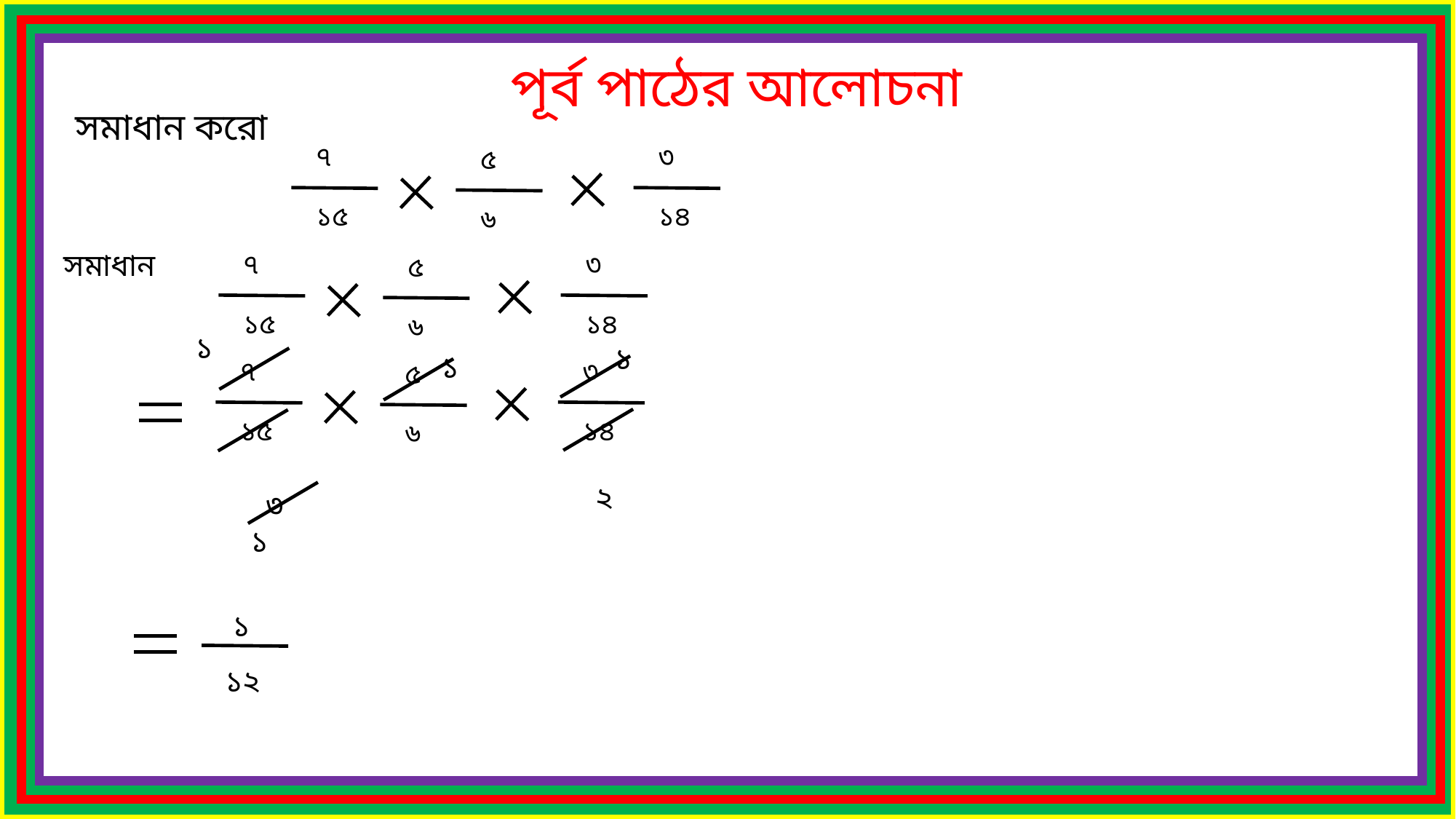

পূর্ব পাঠের আলোচনা
সমাধান করো
৭
১৫
৩
১৪
৫
৬
সমাধান
৭
১৫
৩
১৪
৫
৬
১
১
১
৭
১৫
৩
১৪
৫
৬
২
৩
১
১

১২